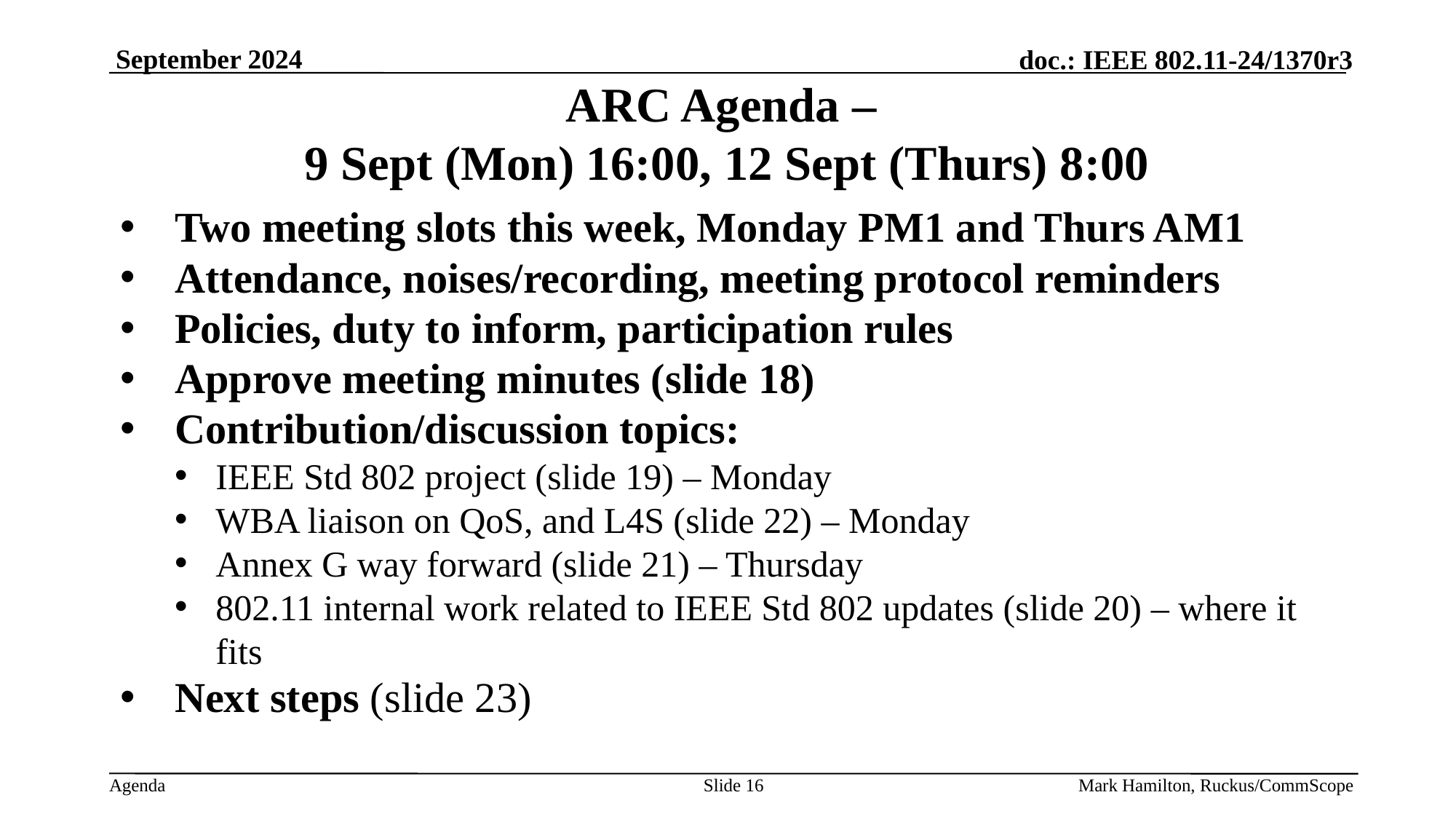

# ARC Agenda – 9 Sept (Mon) 16:00, 12 Sept (Thurs) 8:00
Two meeting slots this week, Monday PM1 and Thurs AM1
Attendance, noises/recording, meeting protocol reminders
Policies, duty to inform, participation rules
Approve meeting minutes (slide 18)
Contribution/discussion topics:
IEEE Std 802 project (slide 19) – Monday
WBA liaison on QoS, and L4S (slide 22) – Monday
Annex G way forward (slide 21) – Thursday
802.11 internal work related to IEEE Std 802 updates (slide 20) – where it fits
Next steps (slide 23)

Slide 16